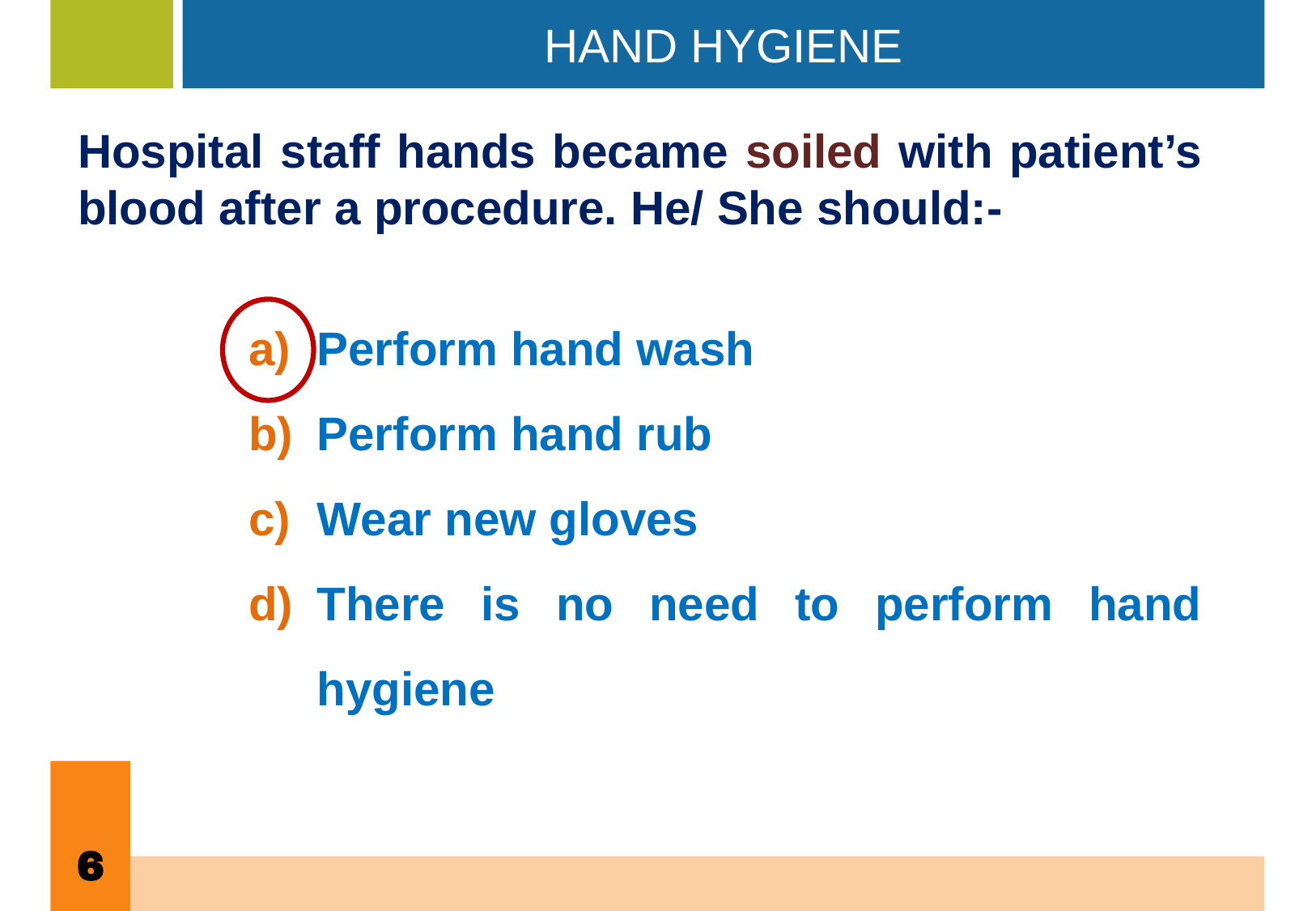

HAND HYGIENE

Hospital staff hands became soiled with patient’s blood after a procedure. He/ She should:-

Perform hand wash
Perform hand rub
Wear new gloves
There is no need to perform hand hygiene

6